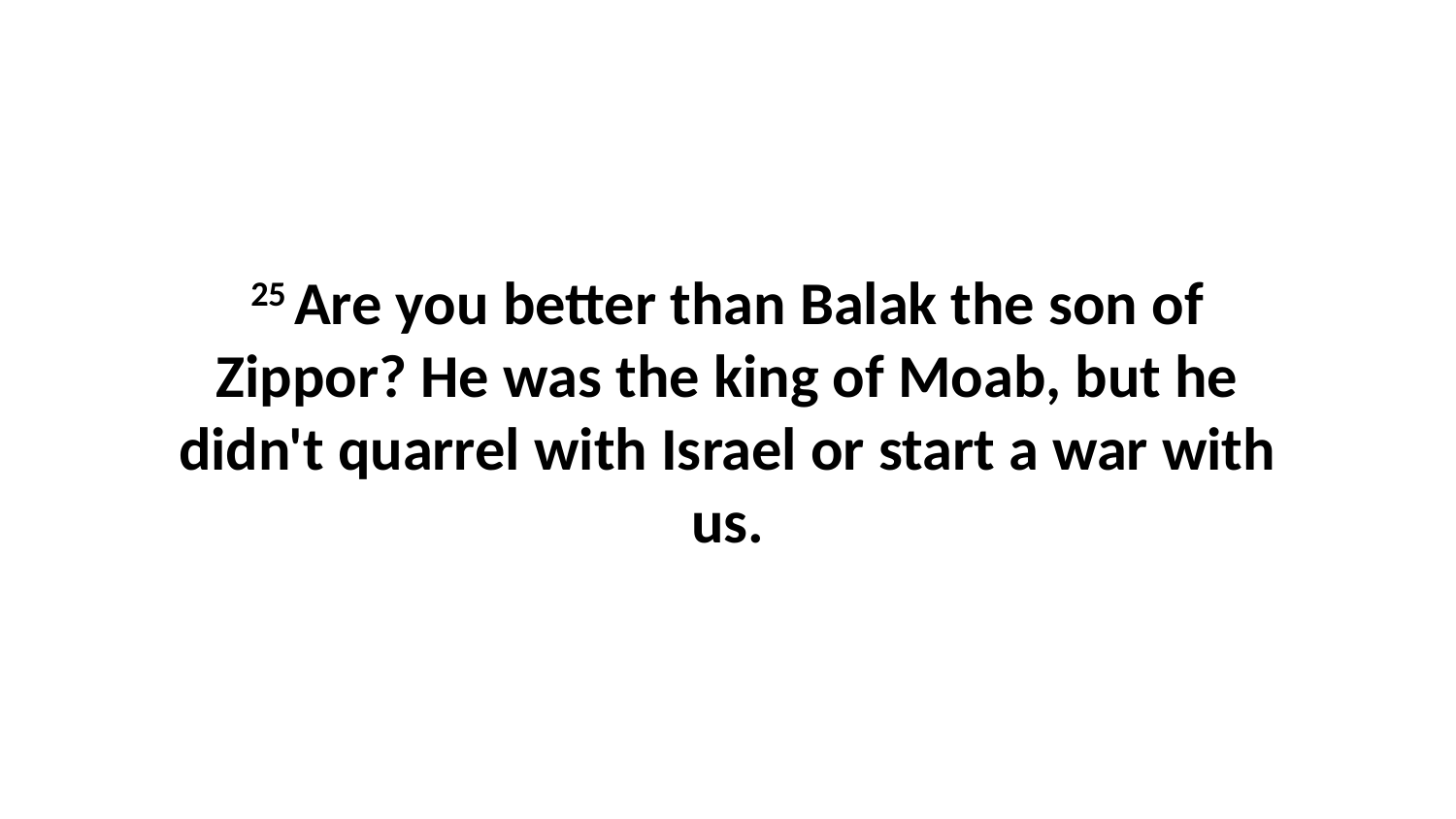

25 Are you better than Balak the son of Zippor? He was the king of Moab, but he didn't quarrel with Israel or start a war with us.